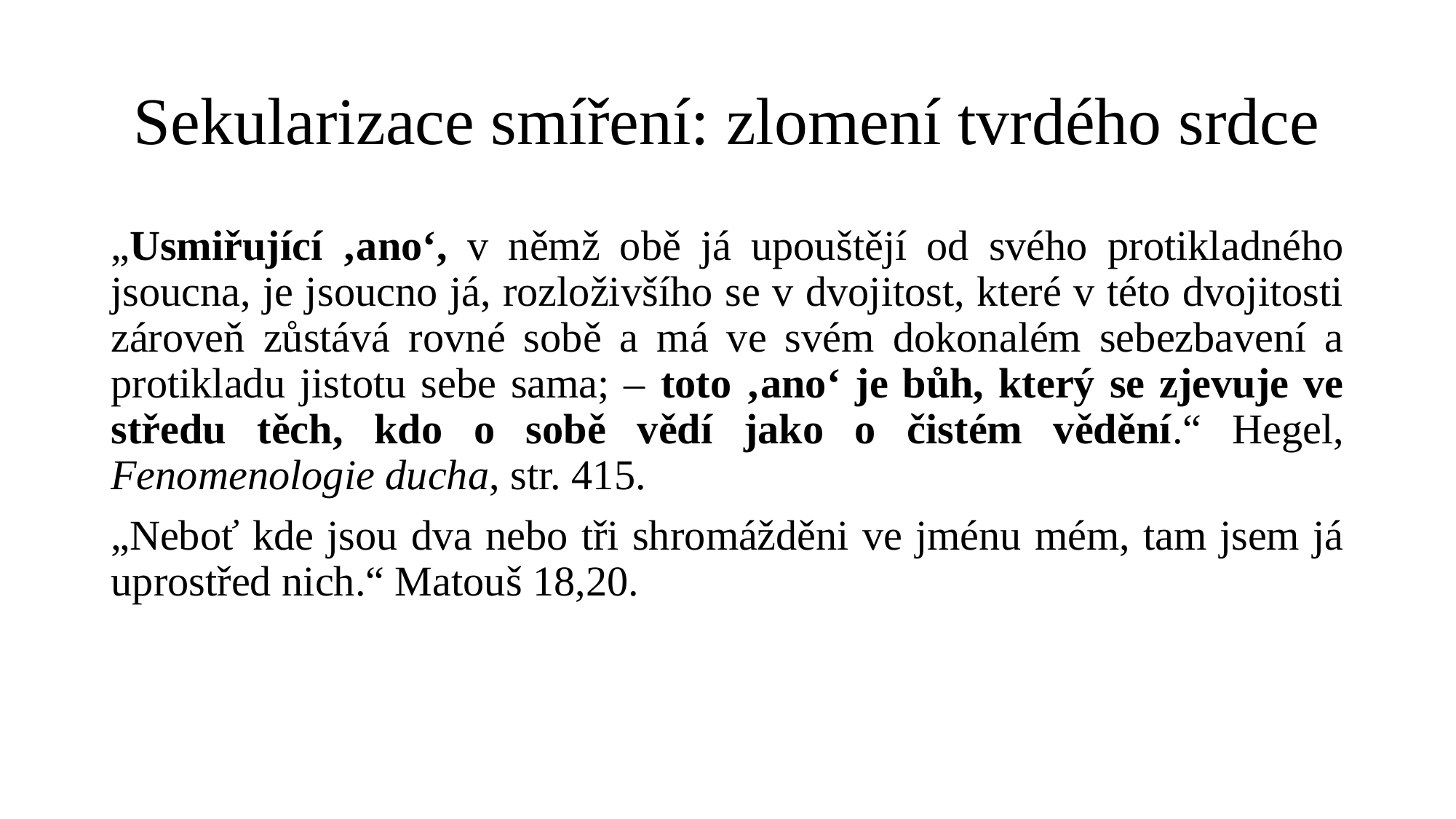

# Sekularizace smíření: zlomení tvrdého srdce
„Usmiřující ‚ano‘, v němž obě já upouštějí od svého protikladného jsoucna, je jsoucno já, rozloživšího se v dvojitost, které v této dvojitosti zároveň zůstává rovné sobě a má ve svém dokonalém sebezbavení a protikladu jistotu sebe sama; – toto ‚ano‘ je bůh, který se zjevuje ve středu těch, kdo o sobě vědí jako o čistém vědění.“ Hegel, Fenomenologie ducha, str. 415.
„Neboť kde jsou dva nebo tři shromážděni ve jménu mém, tam jsem já uprostřed nich.“ Matouš 18,20.